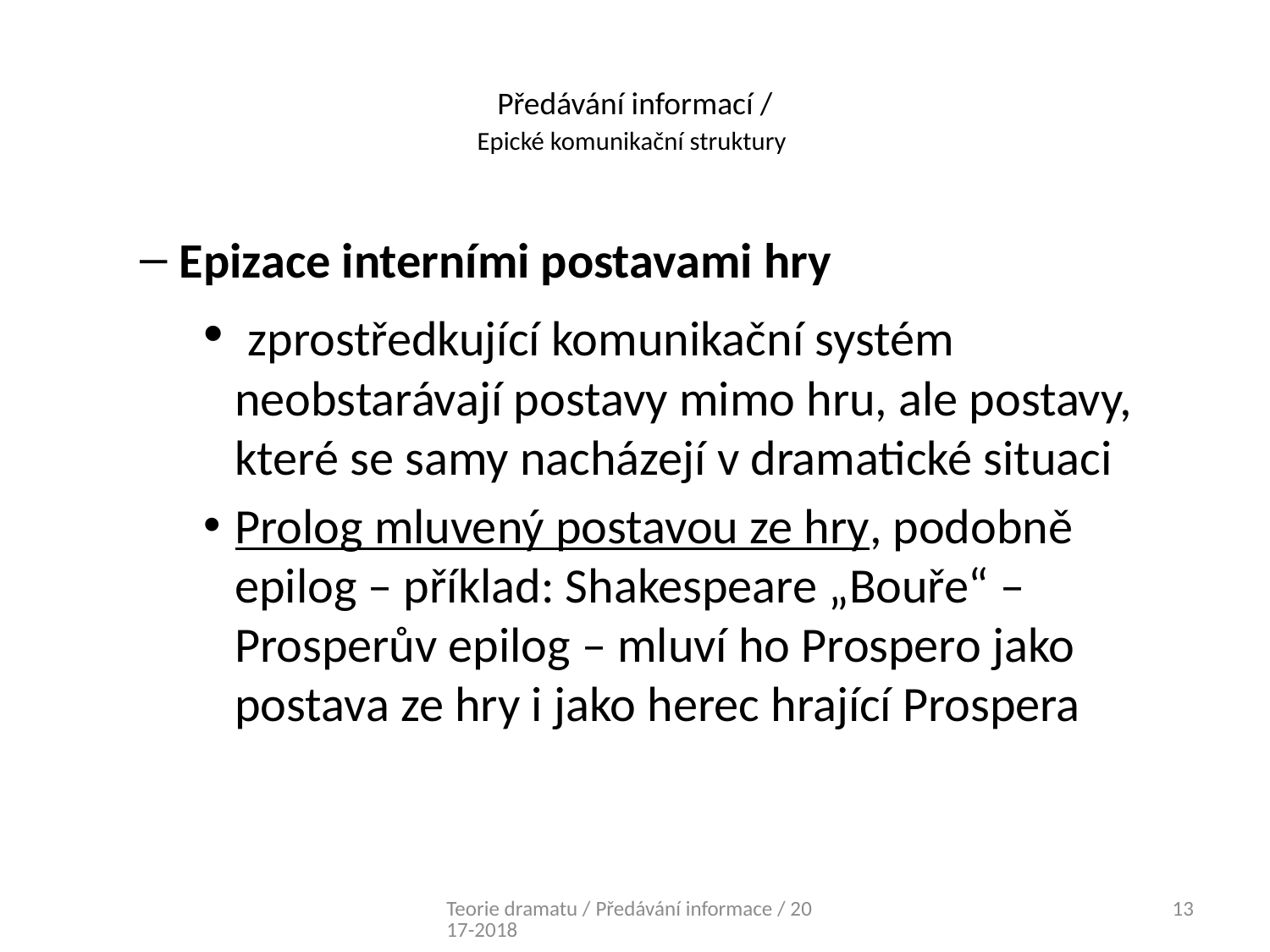

# Předávání informací / Epické komunikační struktury
Epizace interními postavami hry
 zprostředkující komunikační systém neobstarávají postavy mimo hru, ale postavy, které se samy nacházejí v dramatické situaci
Prolog mluvený postavou ze hry, podobně epilog – příklad: Shakespeare „Bouře“ – Prosperův epilog – mluví ho Prospero jako postava ze hry i jako herec hrající Prospera
Teorie dramatu / Předávání informace / 2017-2018
13